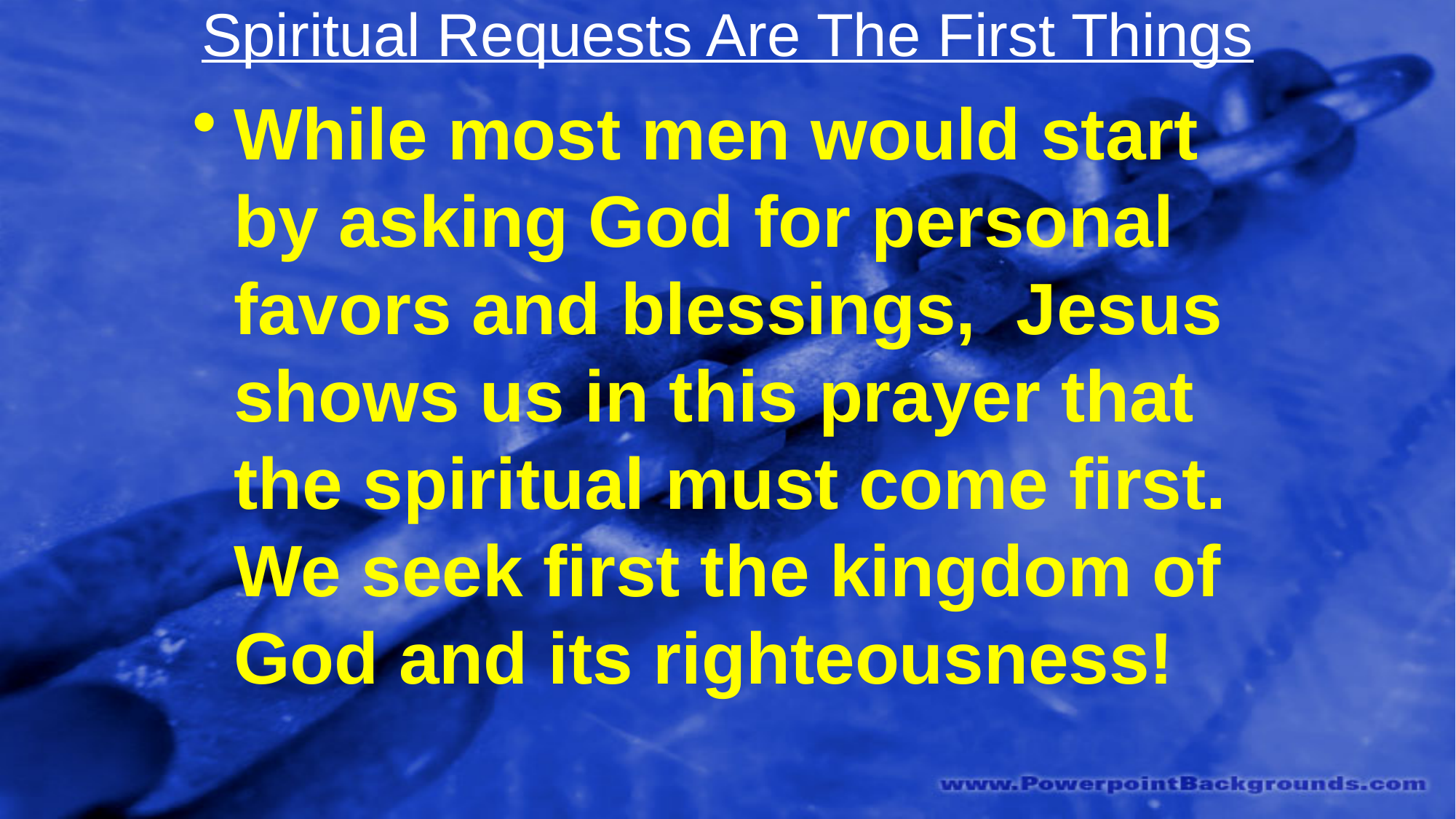

# Spiritual Requests Are The First Things
While most men would start by asking God for personal favors and blessings,  Jesus shows us in this prayer that the spiritual must come first.  We seek first the kingdom of God and its righteousness!